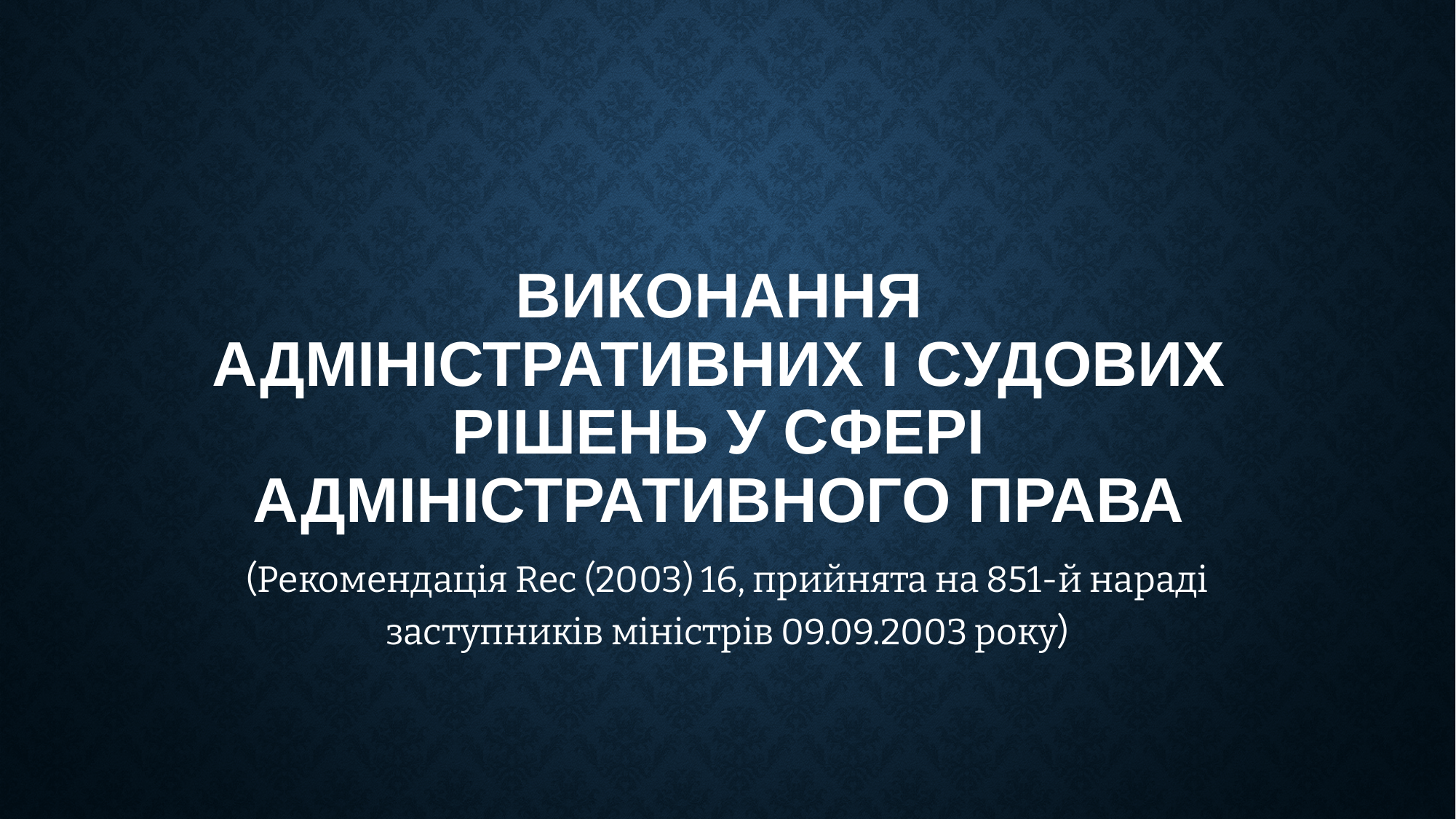

# Виконання адміністративних і судових рішень у сфері адміністративного права
(Рекомендація Rec (2003) 16, прийнята на 851-й нараді заступників міністрів 09.09.2003 року)